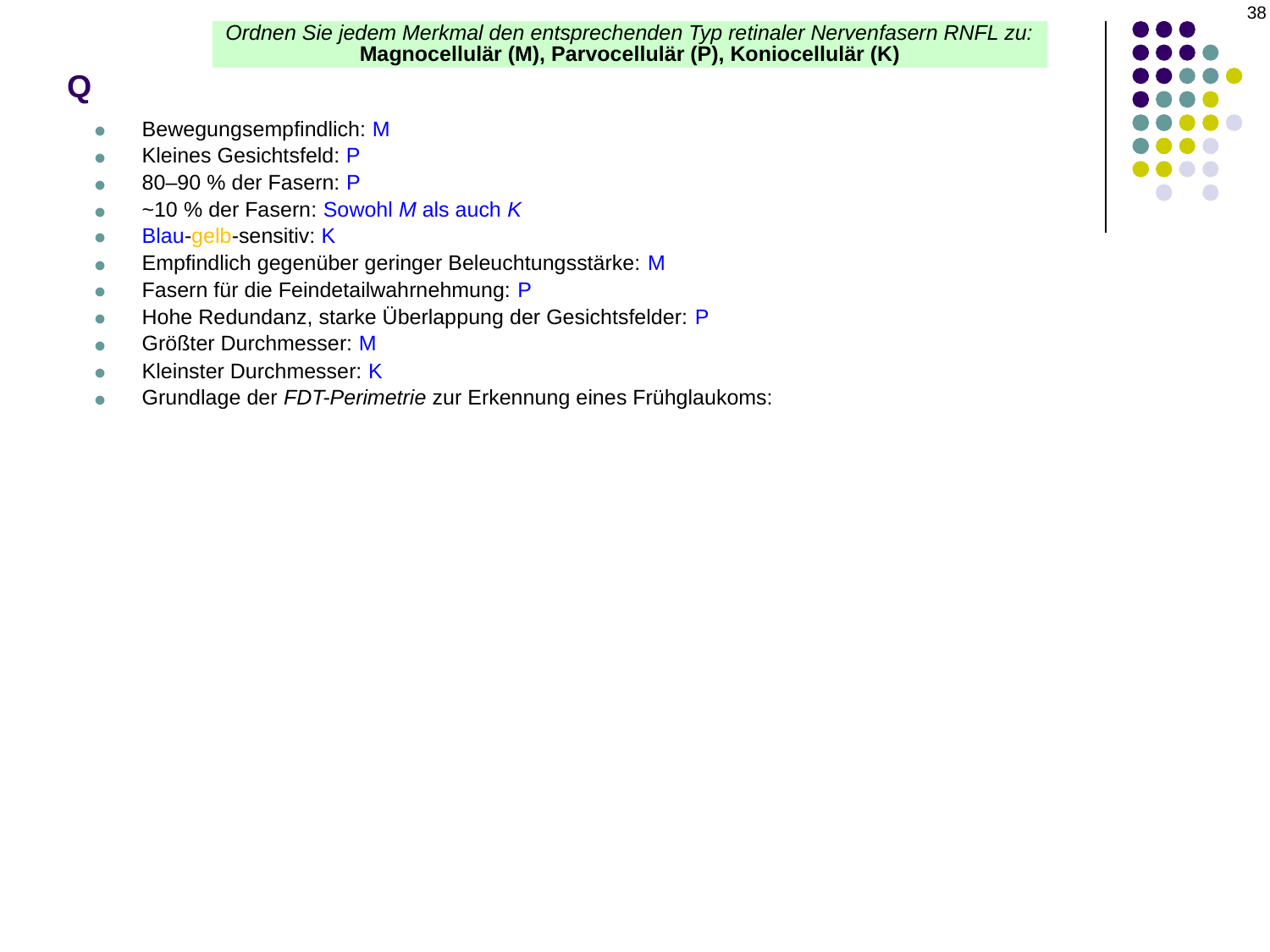

38
# Q
Ordnen Sie jedem Merkmal den entsprechenden Typ retinaler Nervenfasern RNFL zu:
Magnocellulär (M), Parvocellulär (P), Koniocellulär (K)
Bewegungsempfindlich: M
Kleines Gesichtsfeld: P
80–90 % der Fasern: P
~10 % der Fasern: Sowohl M als auch K
Blau-gelb-sensitiv: K
Empfindlich gegenüber geringer Beleuchtungsstärke: M
Fasern für die Feindetailwahrnehmung: P
Hohe Redundanz, starke Überlappung der Gesichtsfelder: P
Größter Durchmesser: M
Kleinster Durchmesser: K
Grundlage der FDT-Perimetrie zur Erkennung eines Frühglaukoms: